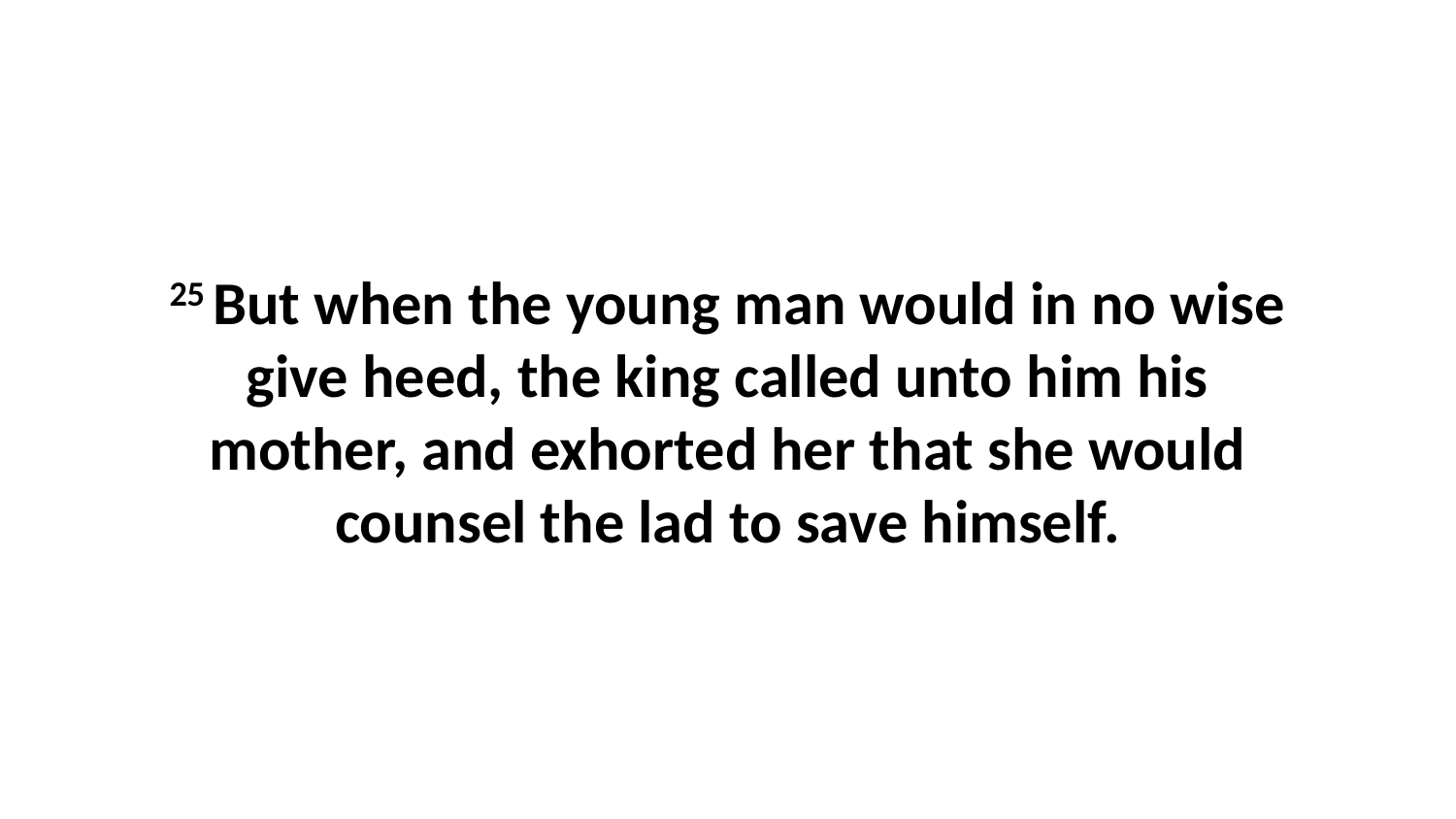

25 But when the young man would in no wise give heed, the king called unto him his mother, and exhorted her that she would counsel the lad to save himself.